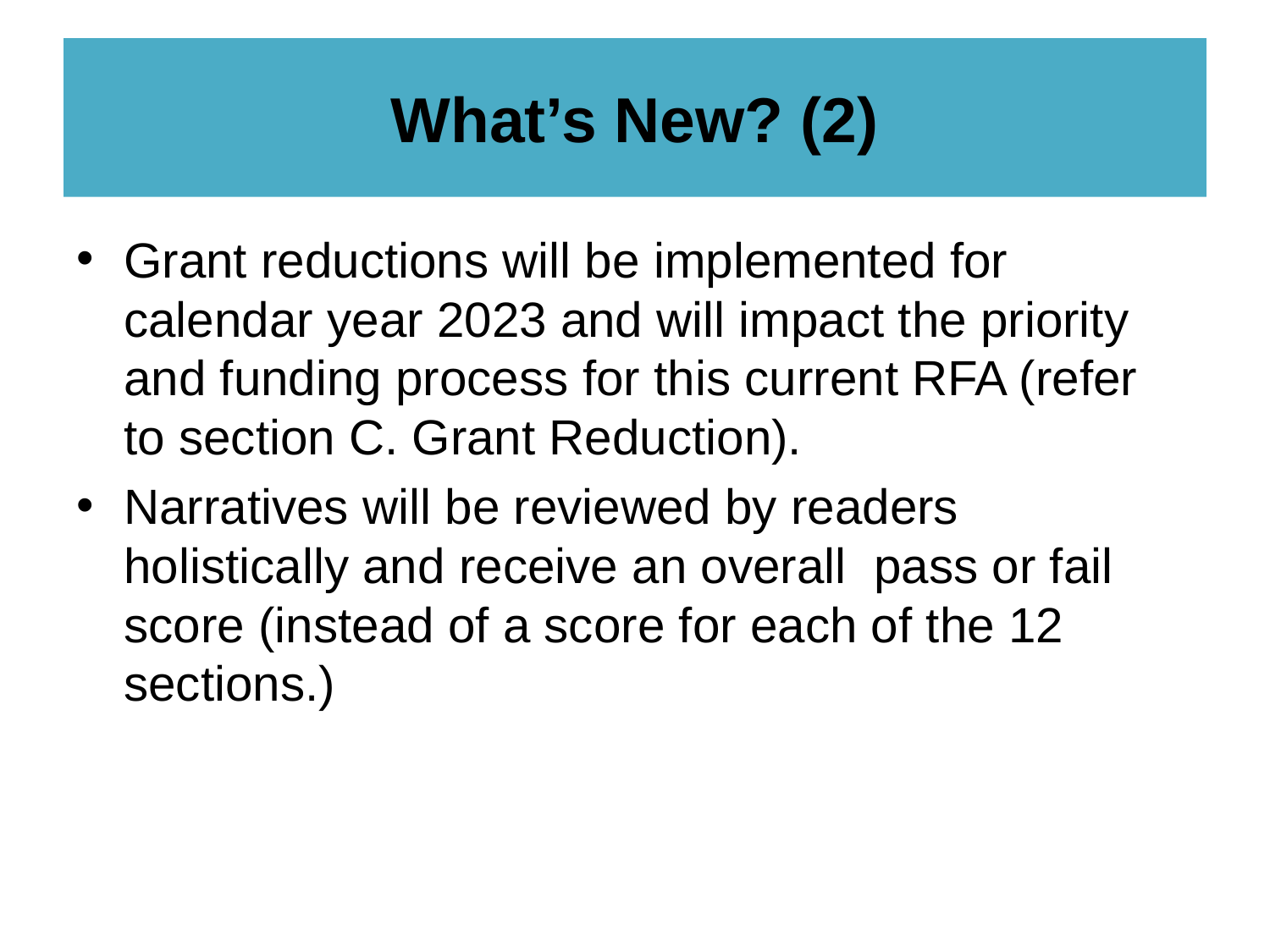

# What’s New? (2)
Grant reductions will be implemented for calendar year 2023 and will impact the priority and funding process for this current RFA (refer to section C. Grant Reduction).
Narratives will be reviewed by readers holistically and receive an overall  pass or fail score (instead of a score for each of the 12 sections.)